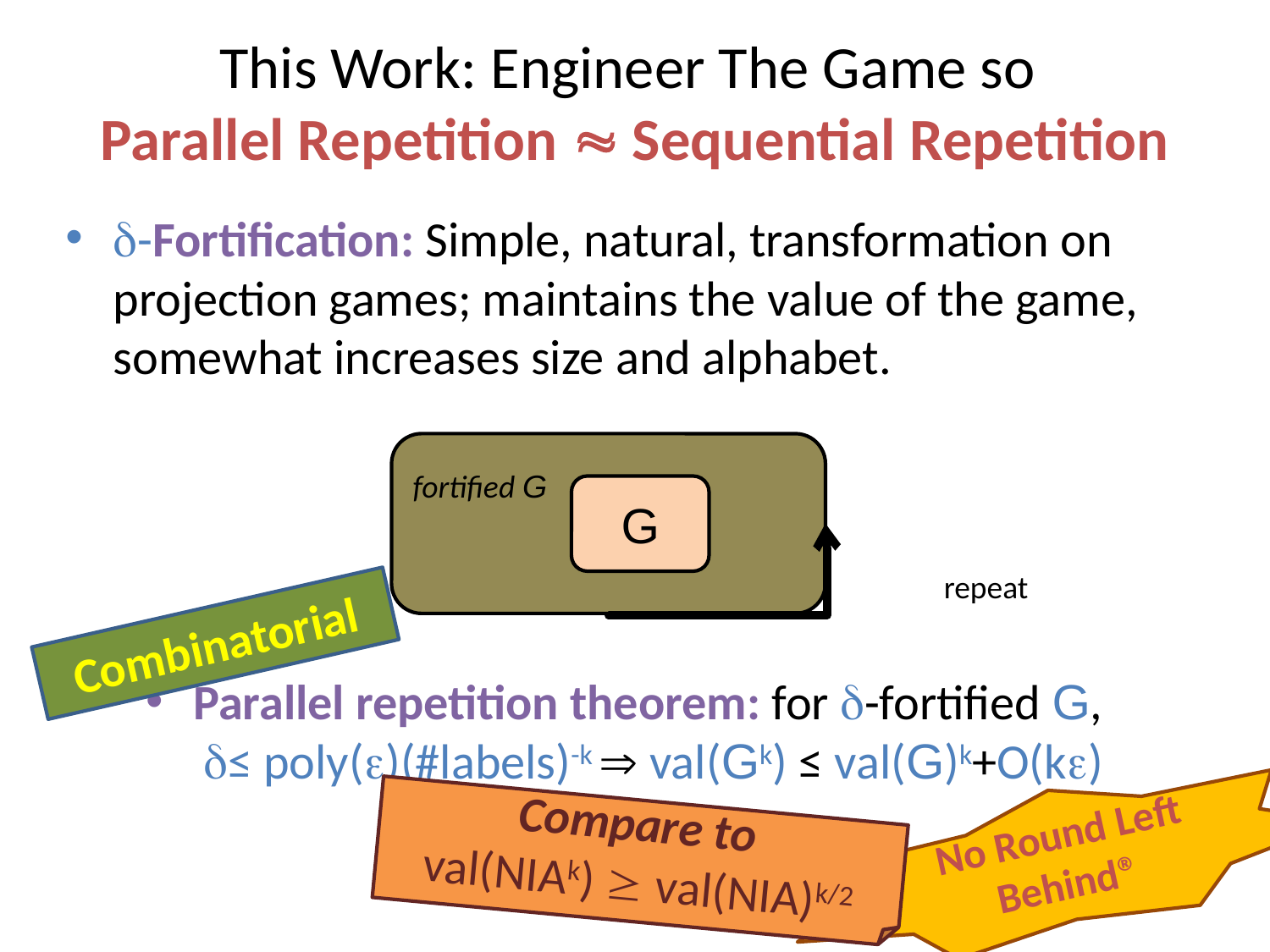

# This Work: Engineer The Game so Parallel Repetition ≈ Sequential Repetition
δ-Fortification: Simple, natural, transformation on projection games; maintains the value of the game, somewhat increases size and alphabet.

Parallel repetition theorem: for δ-fortified G,
δ≤ poly(ε)(#labels)-k ⇒ val(Gk) ≤ val(G)k+O(kε)

fortified G

G
repeat
Combinatorial
No Round Left Behind®
Compare to
val(NIAk) ≥ val(NIA)k/2